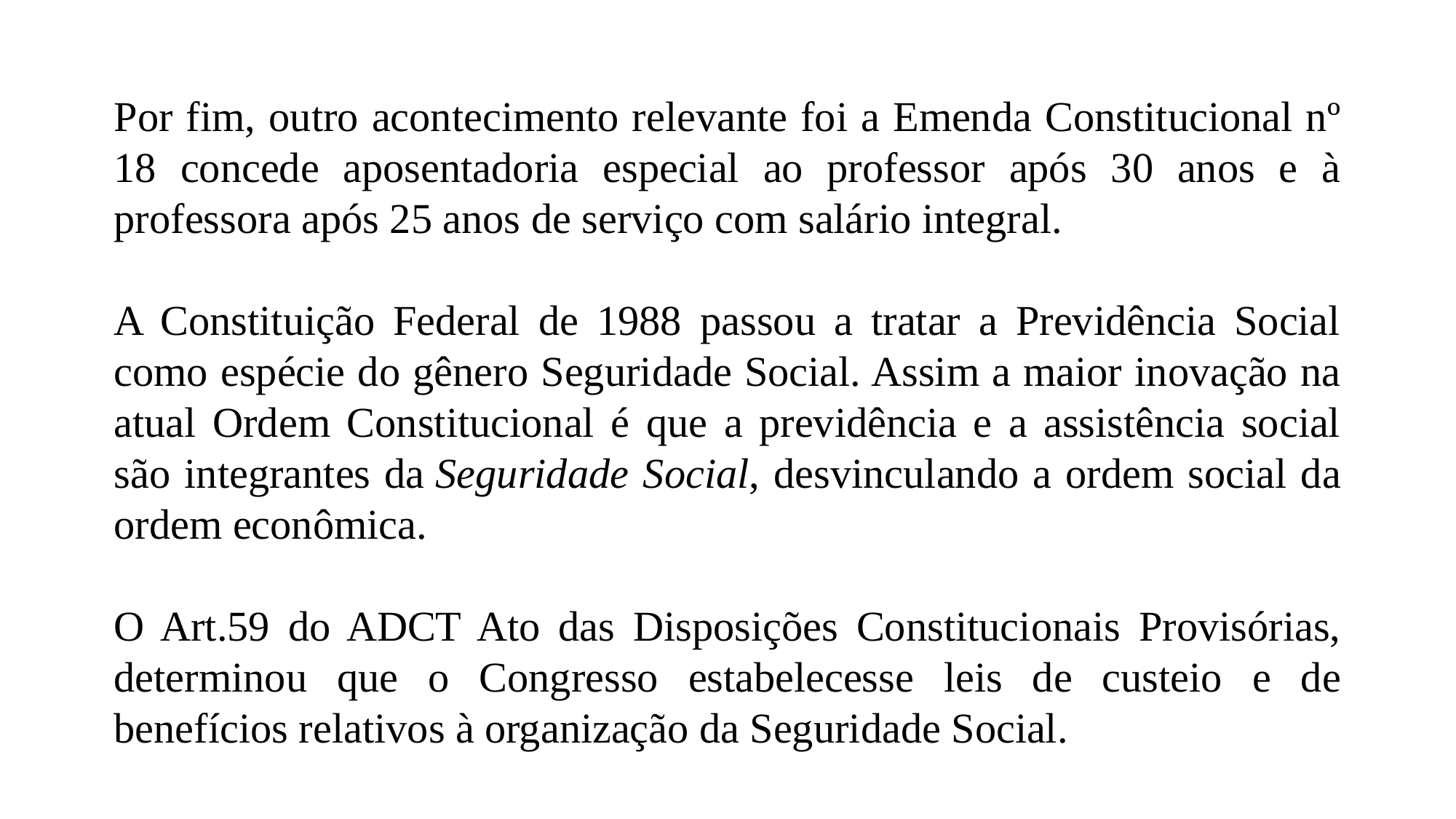

Por fim, outro acontecimento relevante foi a Emenda Constitucional nº 18 concede aposentadoria especial ao professor após 30 anos e à professora após 25 anos de serviço com salário integral.

A Constituição Federal de 1988 passou a tratar a Previdência Social como espécie do gênero Seguridade Social. Assim a maior inovação na atual Ordem Constitucional é que a previdência e a assistência social são integrantes da Seguridade Social, desvinculando a ordem social da ordem econômica.

O Art.59 do ADCT Ato das Disposições Constitucionais Provisórias, determinou que o Congresso estabelecesse leis de custeio e de benefícios relativos à organização da Seguridade Social.